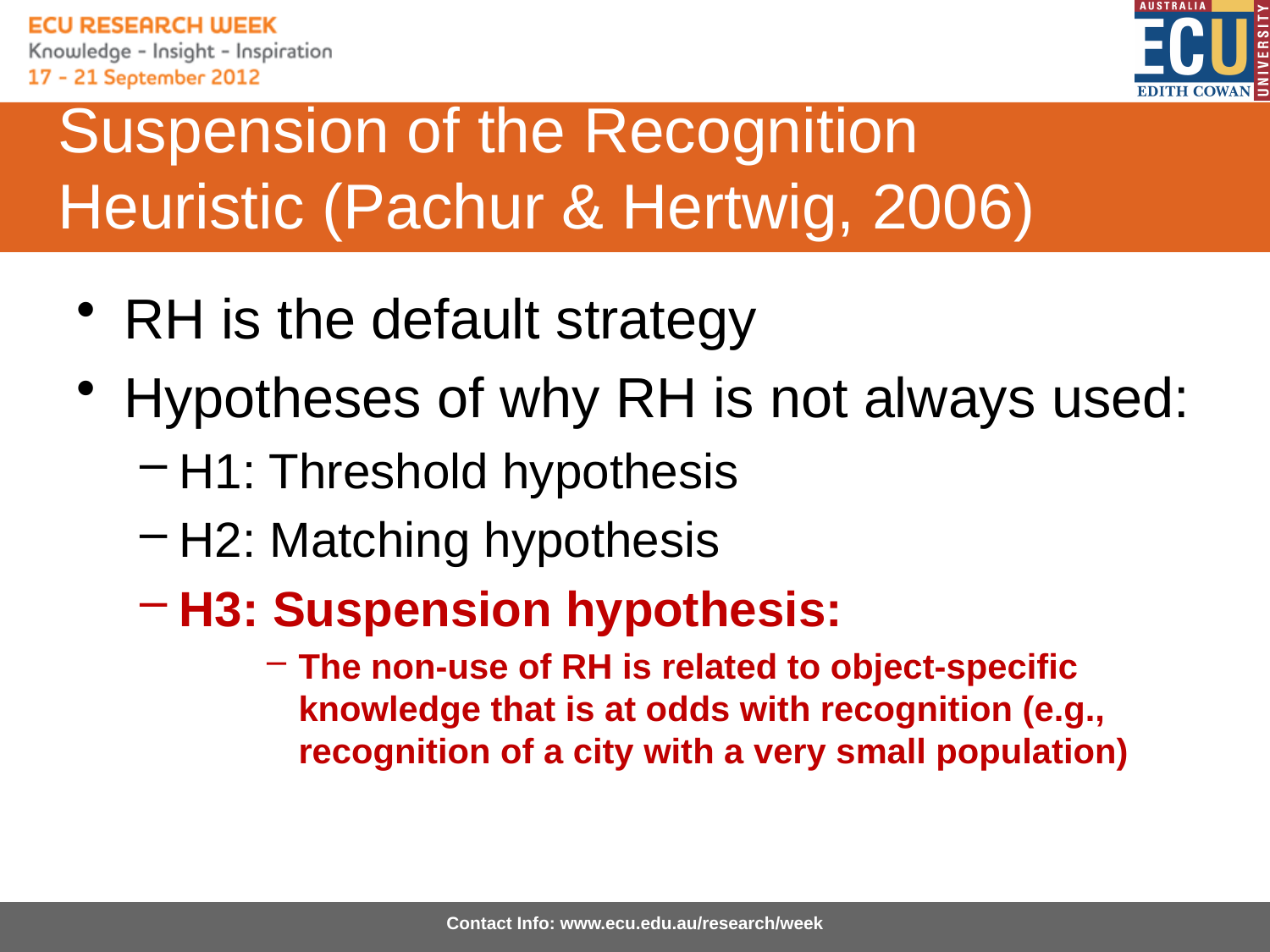

# Suspension of the Recognition Heuristic (Pachur & Hertwig, 2006)
RH is the default strategy
Hypotheses of why RH is not always used:
H1: Threshold hypothesis
H2: Matching hypothesis
H3: Suspension hypothesis:
The non-use of RH is related to object-specific knowledge that is at odds with recognition (e.g., recognition of a city with a very small population)